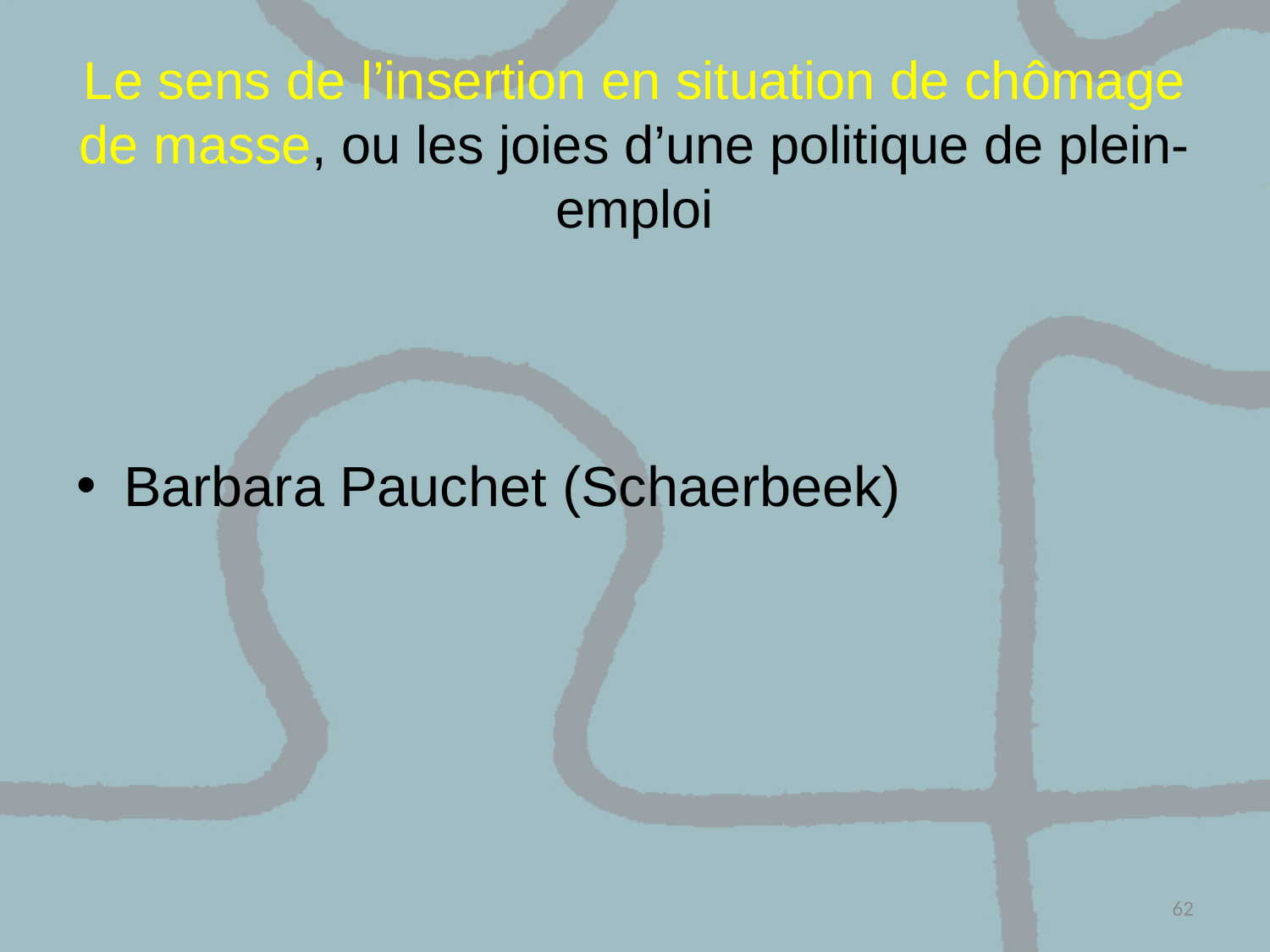

# Le sens de l’insertion en situation de chômage de masse, ou les joies d’une politique de plein-emploi

Barbara Pauchet (Schaerbeek)

62